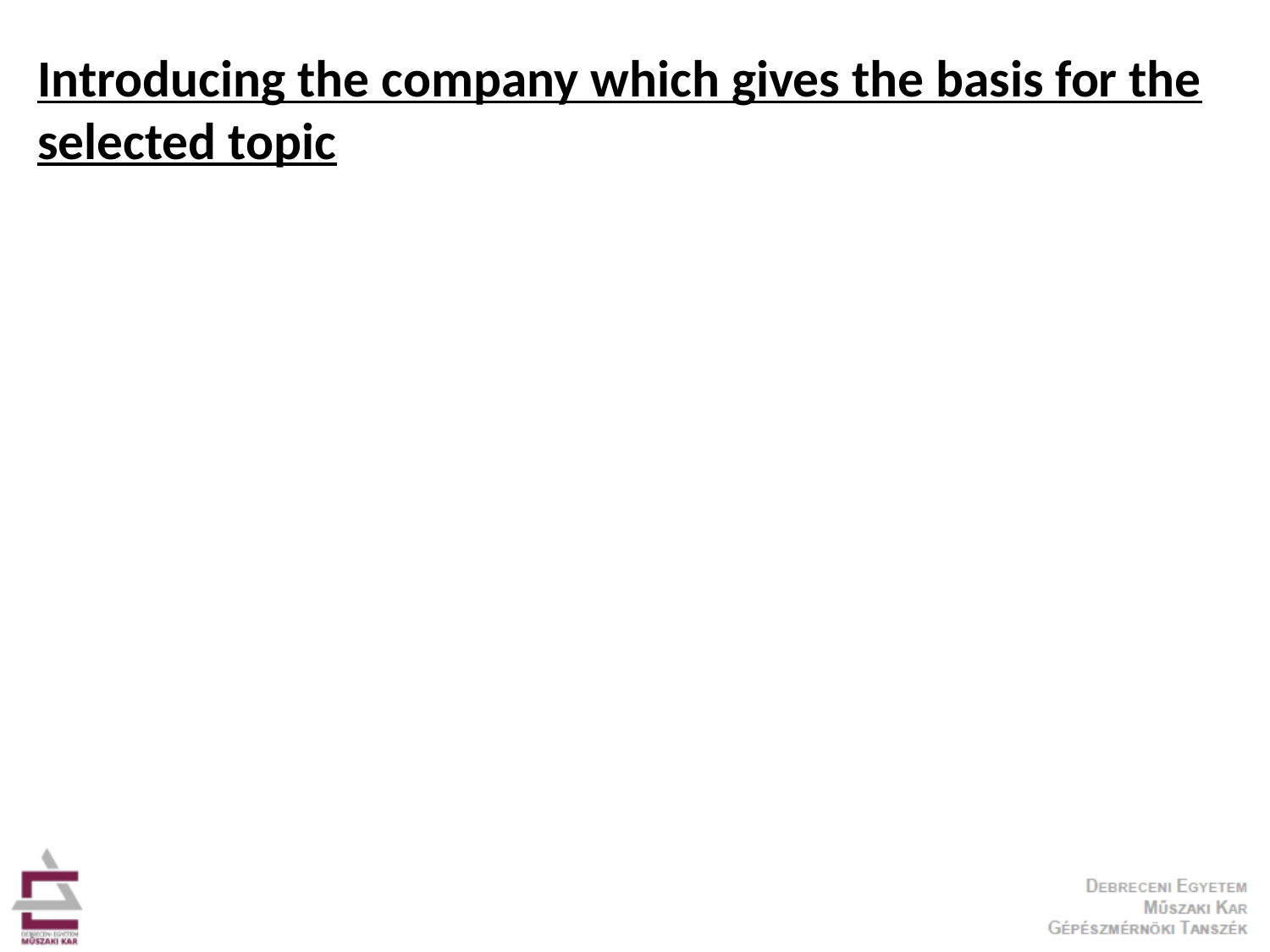

# Introducing the company which gives the basis for the selected topic